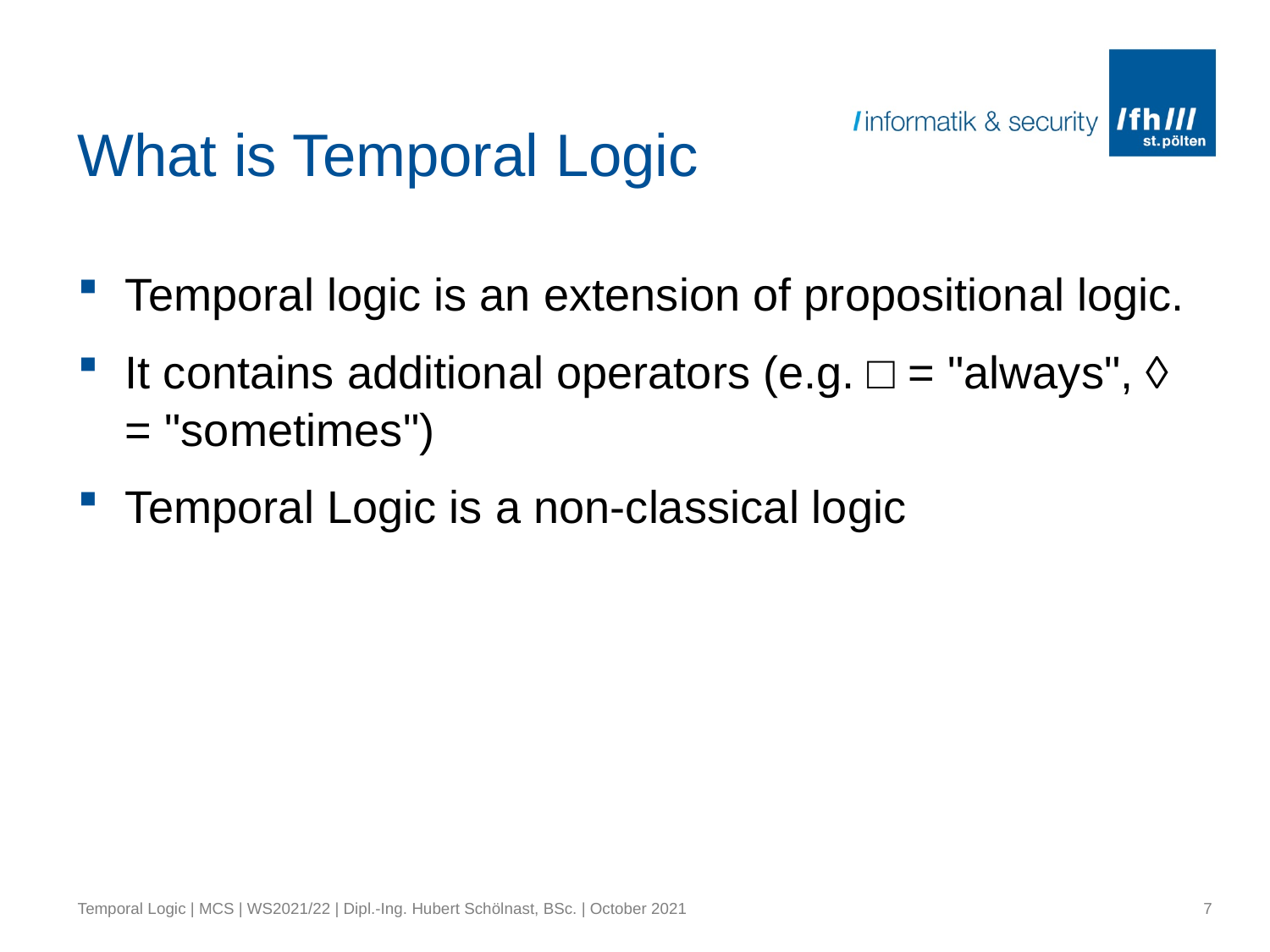

# What is Temporal Logic
Temporal logic is an extension of propositional logic.
It contains additional operators (e.g. □ = "always", ◊ = "sometimes")
Temporal Logic is a non-classical logic

Temporal Logic | MCS | WS2021/22 | Dipl.-Ing. Hubert Schölnast, BSc. | October 2021
7